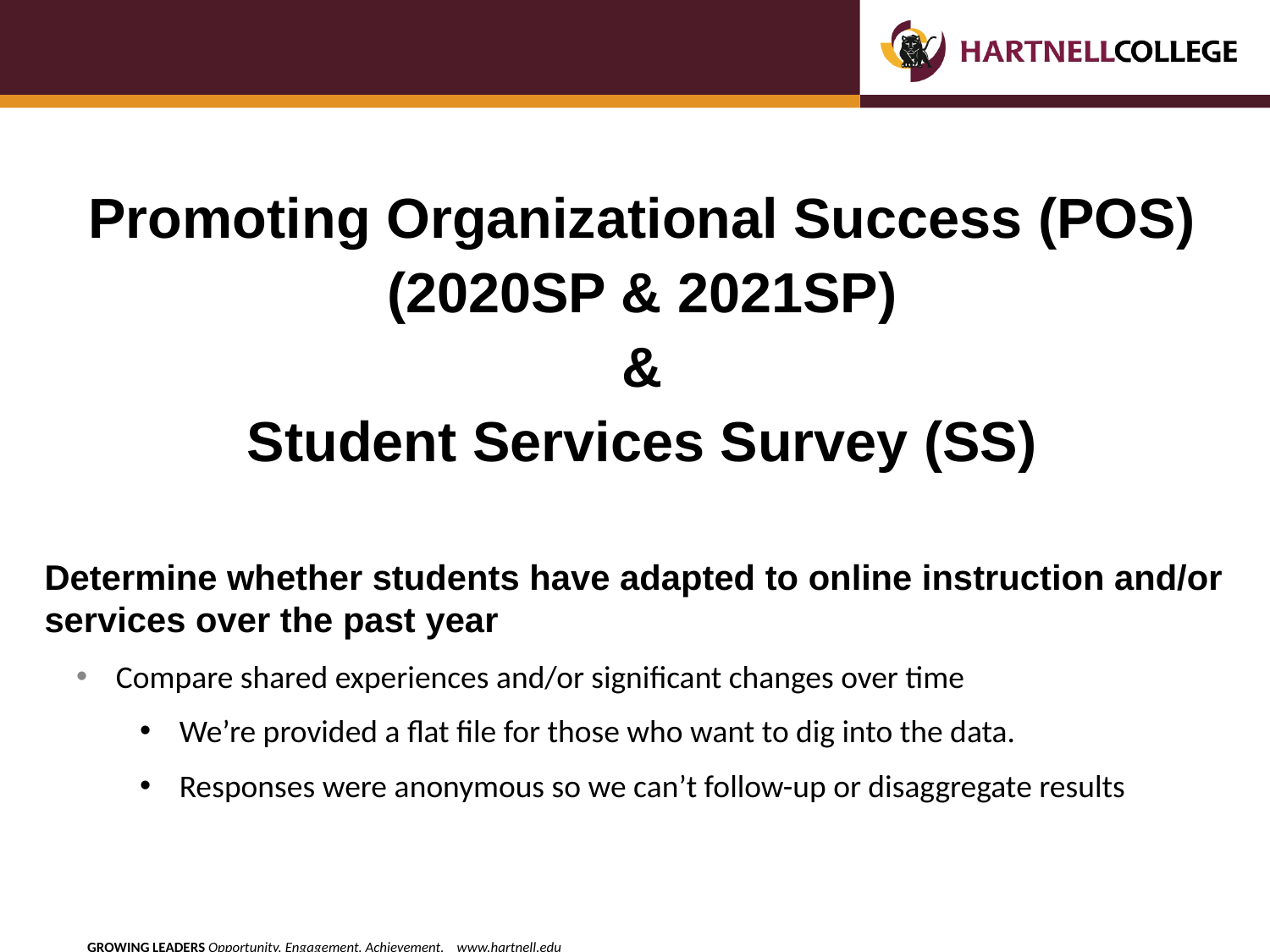

#
Promoting Organizational Success (POS)
(2020SP & 2021SP)
&
Student Services Survey (SS)

Determine whether students have adapted to online instruction and/or services over the past year
Compare shared experiences and/or significant changes over time
We’re provided a flat file for those who want to dig into the data.
Responses were anonymous so we can’t follow-up or disaggregate results